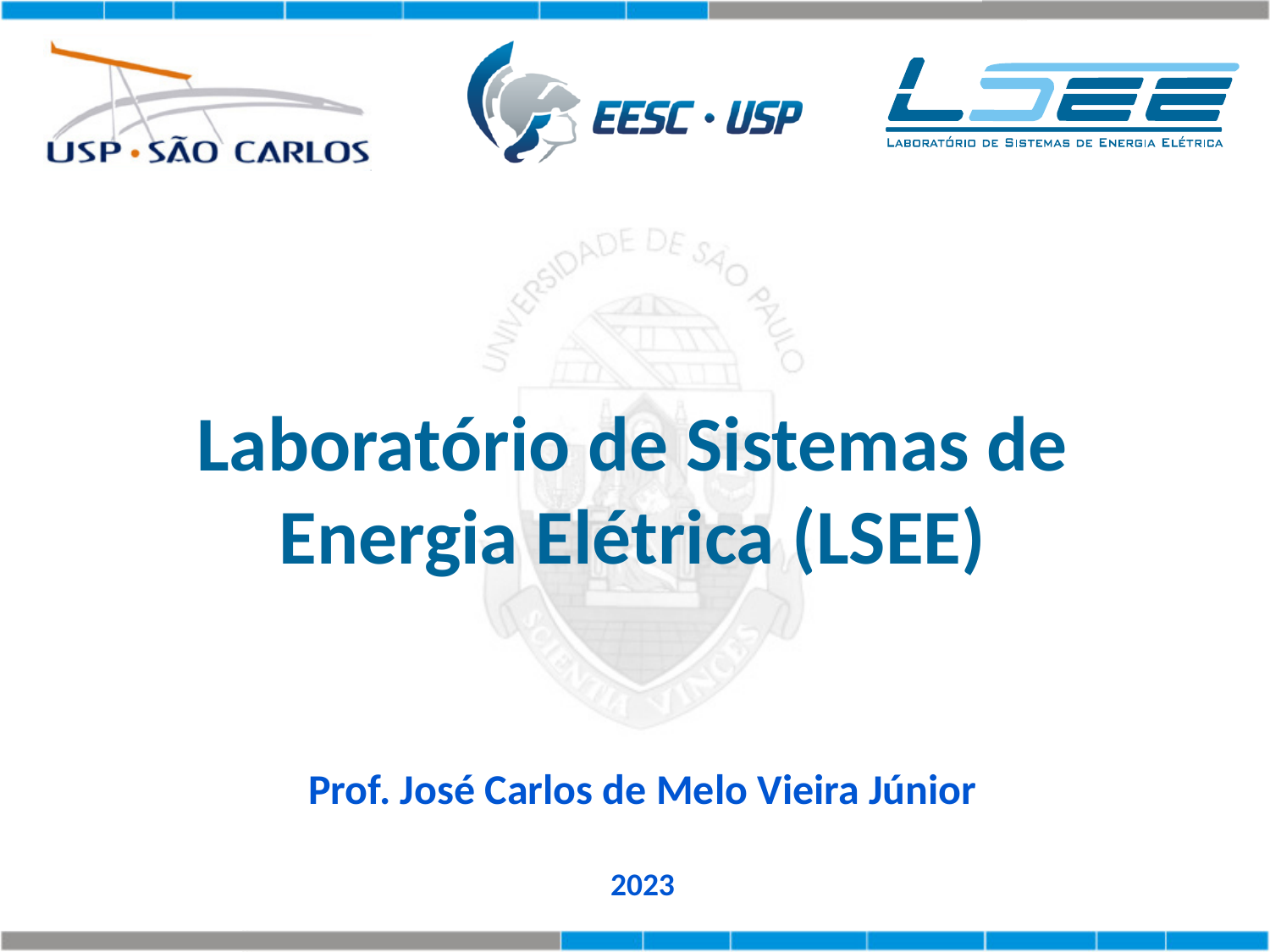

# Laboratório de Sistemas de Energia Elétrica (LSEE)

Prof. José Carlos de Melo Vieira Júnior

2023